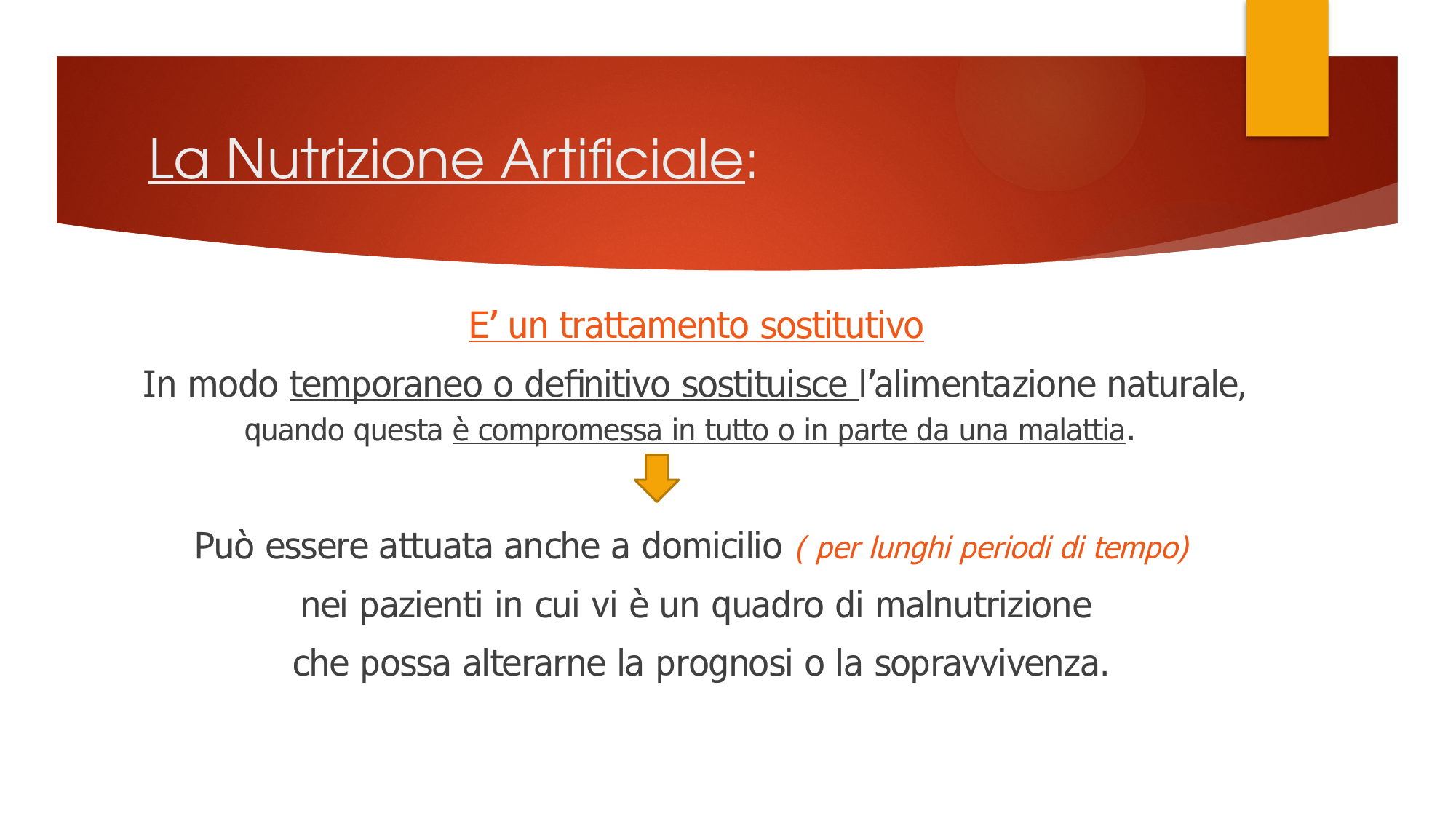

# La Nutrizione Artificiale:
E’ un trattamento sostitutivo
In modo temporaneo o definitivo sostituisce l’alimentazione naturale, quando questa è compromessa in tutto o in parte da una malattia.

Può essere attuata anche a domicilio ( per lunghi periodi di tempo)
nei pazienti in cui vi è un quadro di malnutrizione
 che possa alterarne la prognosi o la sopravvivenza.